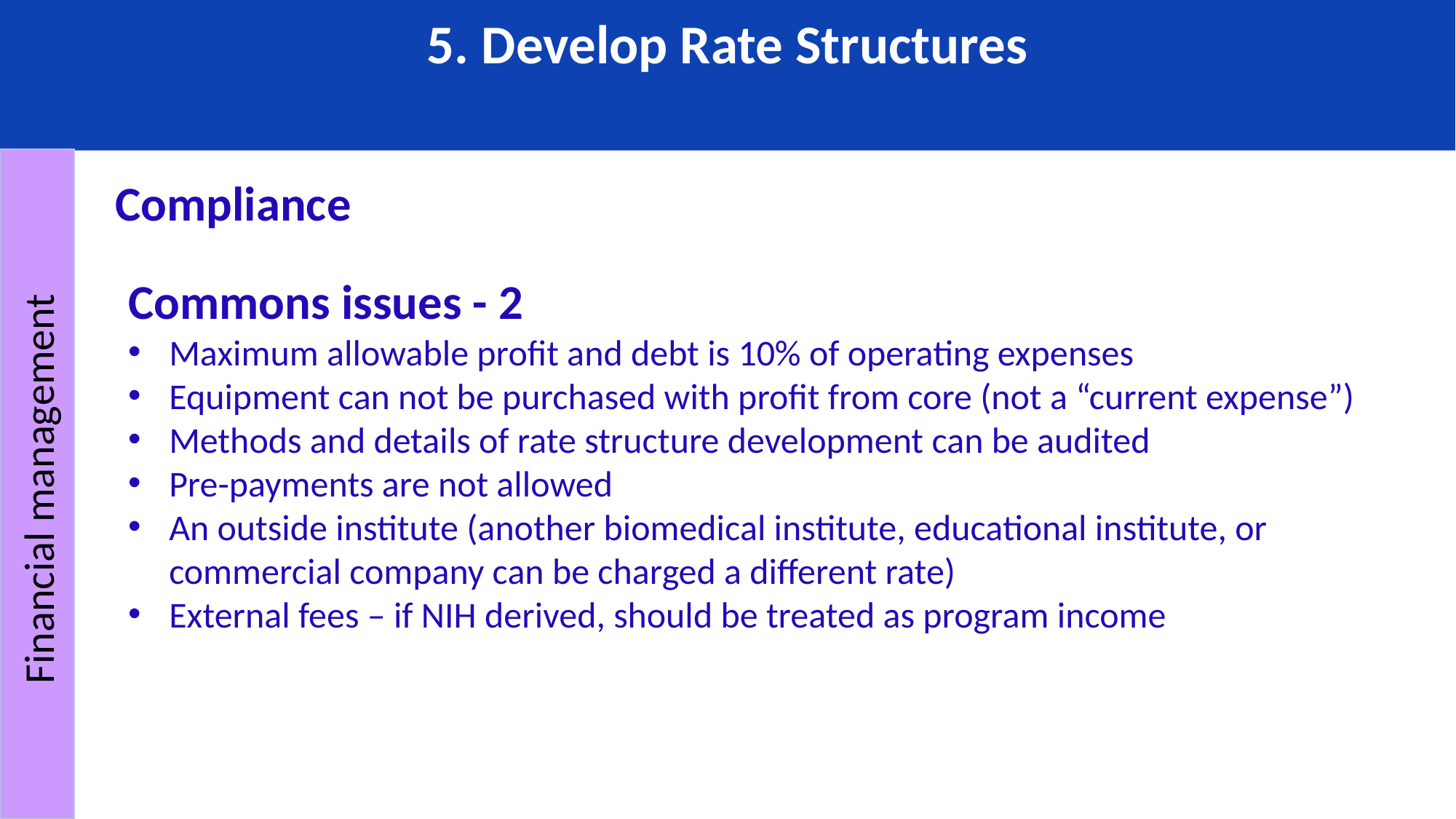

5. Develop Rate Structures

Compliance
Commons issues - 2
Maximum allowable profit and debt is 10% of operating expenses
Equipment can not be purchased with profit from core (not a “current expense”)
Methods and details of rate structure development can be audited
Pre-payments are not allowed
An outside institute (another biomedical institute, educational institute, or commercial company can be charged a different rate)
External fees – if NIH derived, should be treated as program income
Financial management